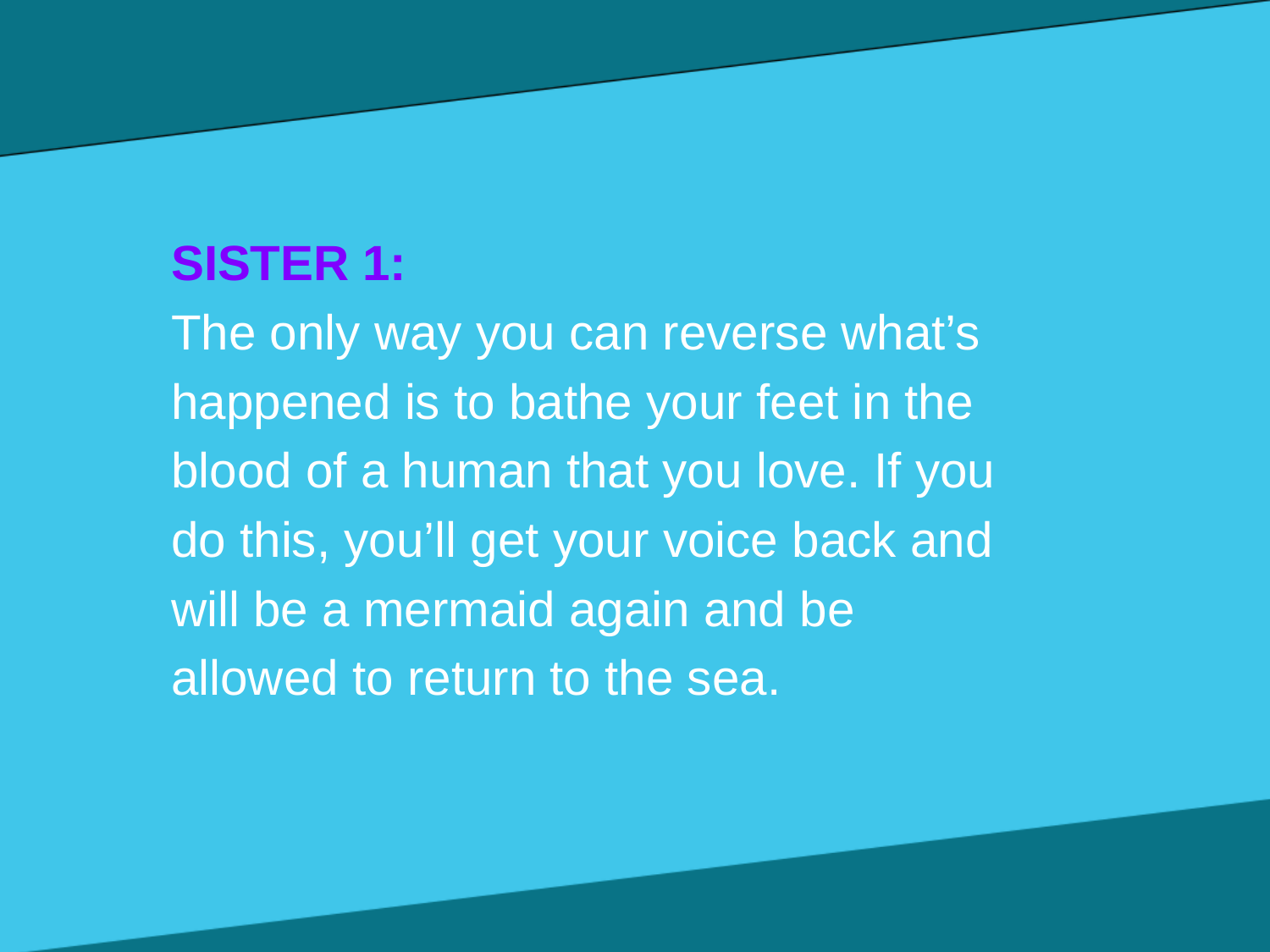

SISTER 1:
The only way you can reverse what’s
happened is to bathe your feet in the
blood of a human that you love. If you
do this, you’ll get your voice back and
will be a mermaid again and be
allowed to return to the sea.